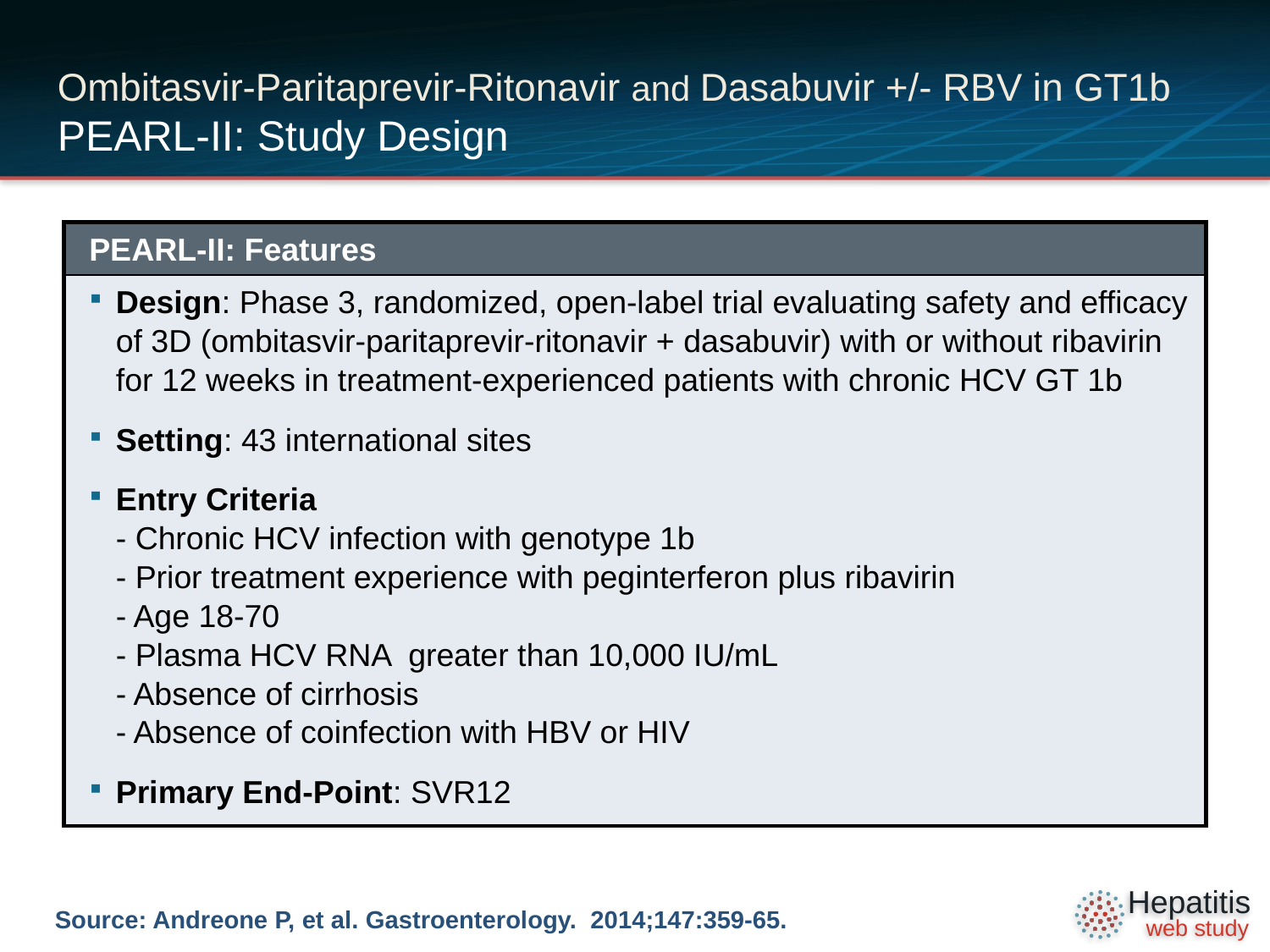

# Ombitasvir-Paritaprevir-Ritonavir and Dasabuvir +/- RBV in GT1b PEARL-II: Study Design
| PEARL-II: Features |
| --- |
| Design: Phase 3, randomized, open-label trial evaluating safety and efficacy of 3D (ombitasvir-paritaprevir-ritonavir + dasabuvir) with or without ribavirin for 12 weeks in treatment-experienced patients with chronic HCV GT 1b Setting: 43 international sites Entry Criteria - Chronic HCV infection with genotype 1b - Prior treatment experience with peginterferon plus ribavirin - Age 18-70 - Plasma HCV RNA greater than 10,000 IU/mL - Absence of cirrhosis - Absence of coinfection with HBV or HIV Primary End-Point: SVR12 |
Source: Andreone P, et al. Gastroenterology.  2014;147:359-65.